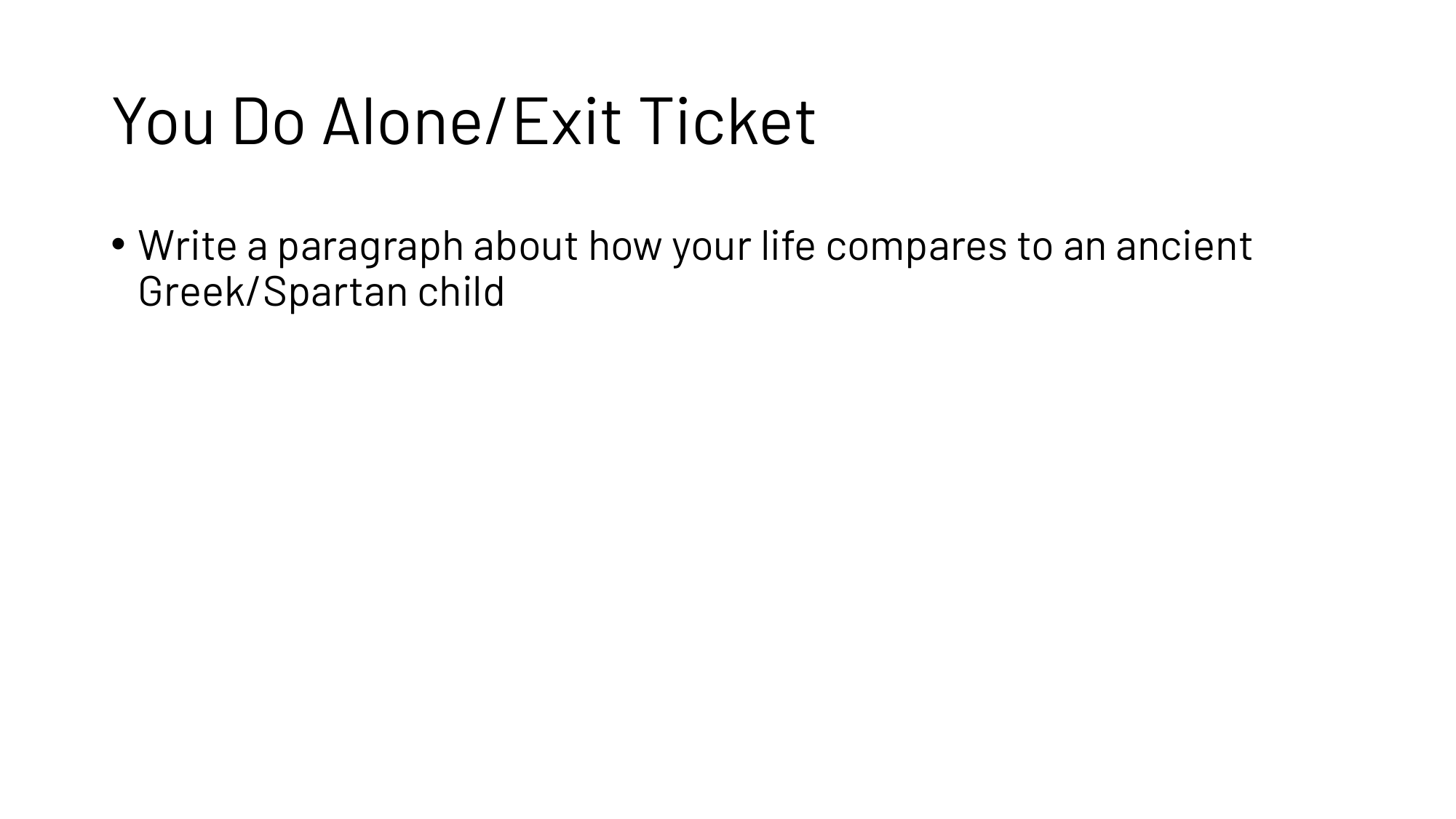

# You Do Alone/Exit Ticket
Write a paragraph about how your life compares to an ancient Greek/Spartan child